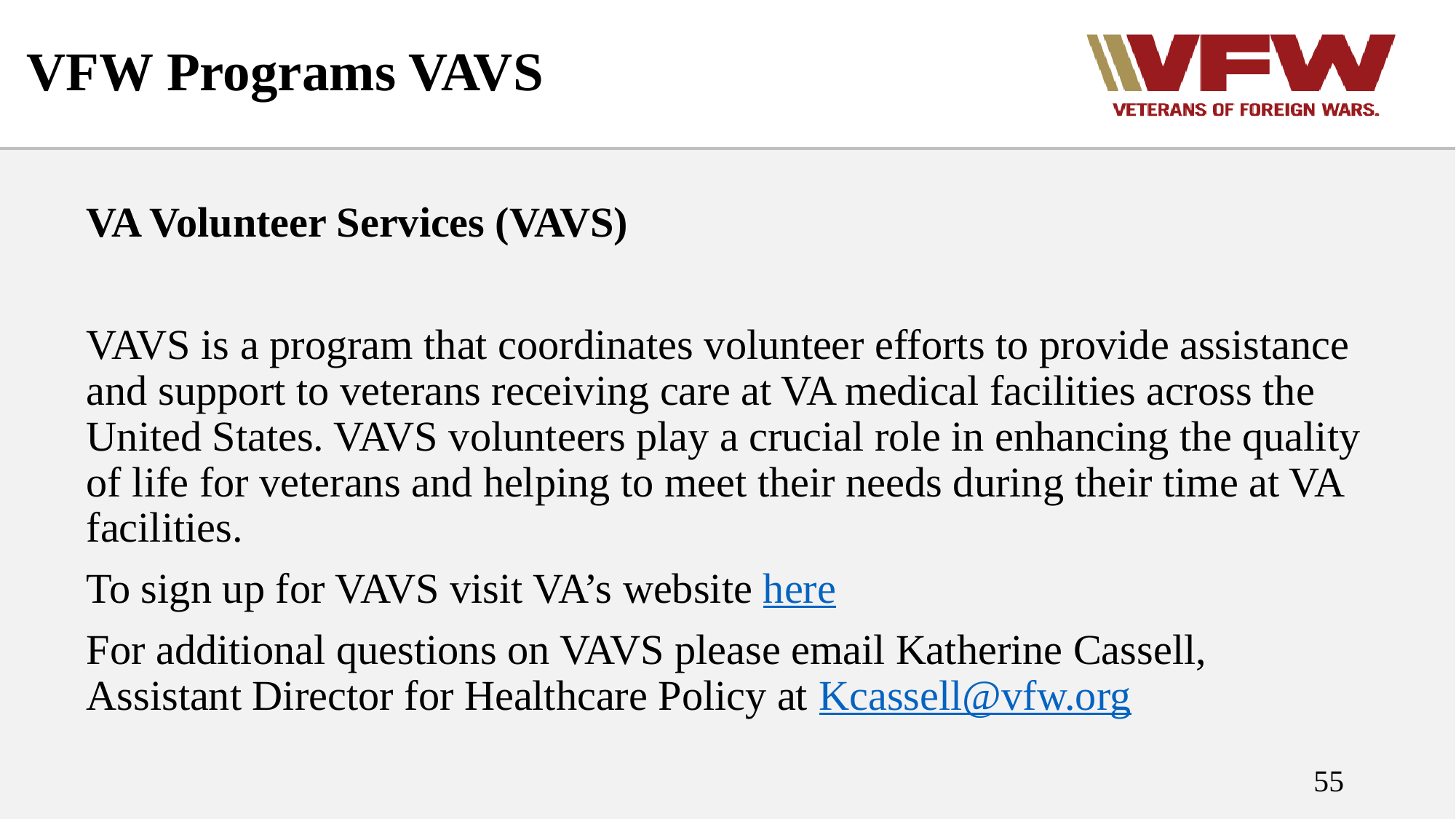

# VFW Programs VAVS
VA Volunteer Services (VAVS)

VAVS is a program that coordinates volunteer efforts to provide assistance and support to veterans receiving care at VA medical facilities across the United States. VAVS volunteers play a crucial role in enhancing the quality of life for veterans and helping to meet their needs during their time at VA facilities.
To sign up for VAVS visit VA’s website here
For additional questions on VAVS please email Katherine Cassell, Assistant Director for Healthcare Policy at Kcassell@vfw.org

55